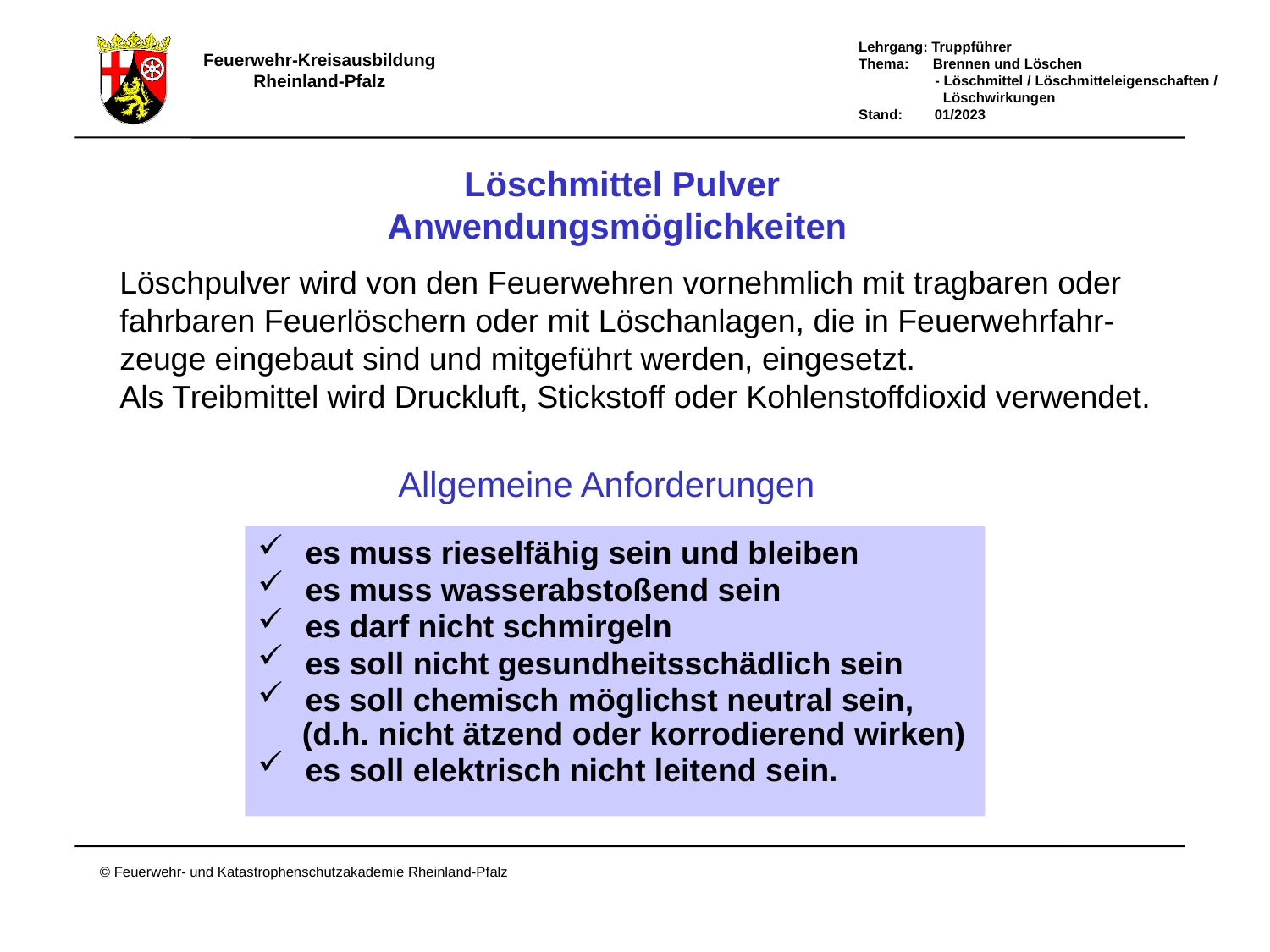

Löschmittel Pulver
Anwendungsmöglichkeiten
Löschpulver wird von den Feuerwehren vornehmlich mit tragbaren oder
fahrbaren Feuerlöschern oder mit Löschanlagen, die in Feuerwehrfahr-
zeuge eingebaut sind und mitgeführt werden, eingesetzt.
Als Treibmittel wird Druckluft, Stickstoff oder Kohlenstoffdioxid verwendet.
Allgemeine Anforderungen
es muss rieselfähig sein und bleiben
es muss wasserabstoßend sein
es darf nicht schmirgeln
es soll nicht gesundheitsschädlich sein
es soll chemisch möglichst neutral sein,
     (d.h. nicht ätzend oder korrodierend wirken)
es soll elektrisch nicht leitend sein.
Löschmittel Pulver Anwendung und Anforderung